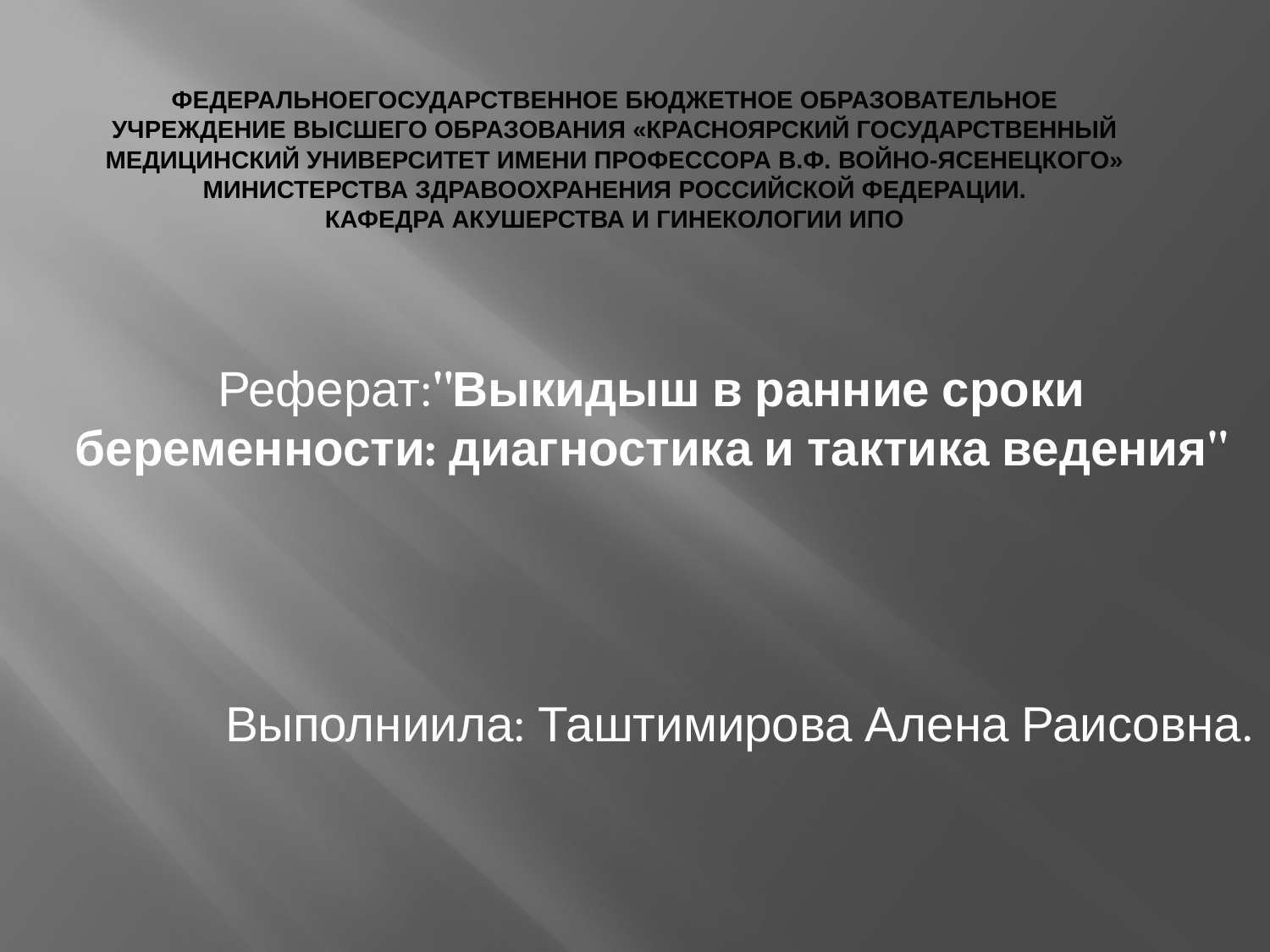

# ФЕДЕРАЛЬНОЕГОСУДАРСТВЕННОЕ БЮДЖЕТНОЕ ОБРАЗОВАТЕЛЬНОЕ УЧРЕЖДЕНИЕ ВЫСШЕГО ОБРАЗОВАНИЯ «КРАСНОЯРСКИЙ ГОСУДАРСТВЕННЫЙ МЕДИЦИНСКИЙ УНИВЕРСИТЕТ ИМЕНИ ПРОФЕССОРА В.Ф. ВОЙНО-ЯСЕНЕЦКОГО» МИНИСТЕРСТВА ЗДРАВООХРАНЕНИЯ РОССИЙСКОЙ ФЕДЕРАЦИИ. Кафедра Акушерства и гинекологии ИПО
Реферат:"Выкидыш в ранние сроки беременности: диагностика и тактика ведения"

 Выполниила: Таштимирова Алена Раисовна.